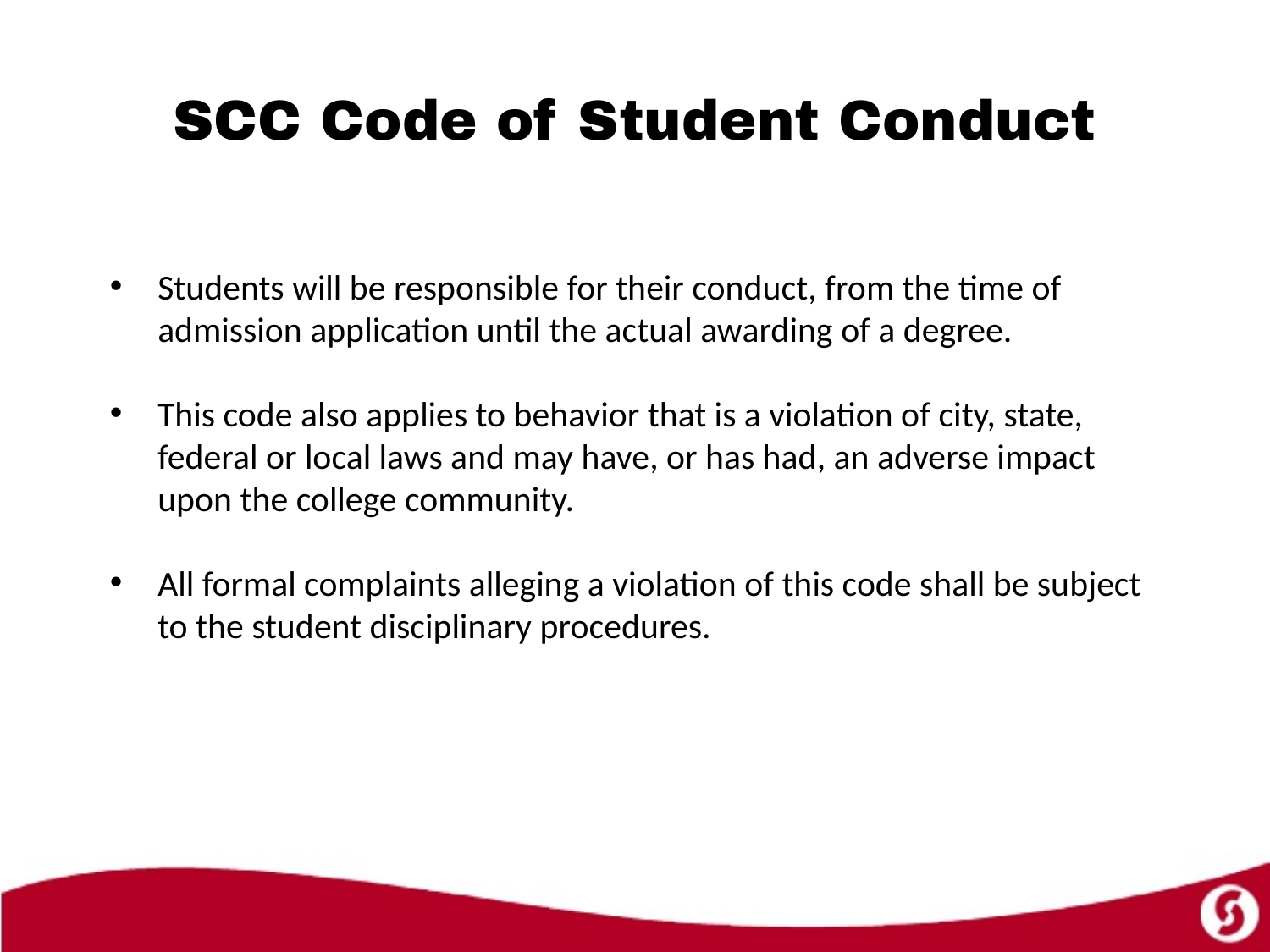

# SCC Code of Student Conduct

Students will be responsible for their conduct, from the time of admission application until the actual awarding of a degree.

This code also applies to behavior that is a violation of city, state, federal or local laws and may have, or has had, an adverse impact upon the college community.

All formal complaints alleging a violation of this code shall be subject to the student disciplinary procedures.